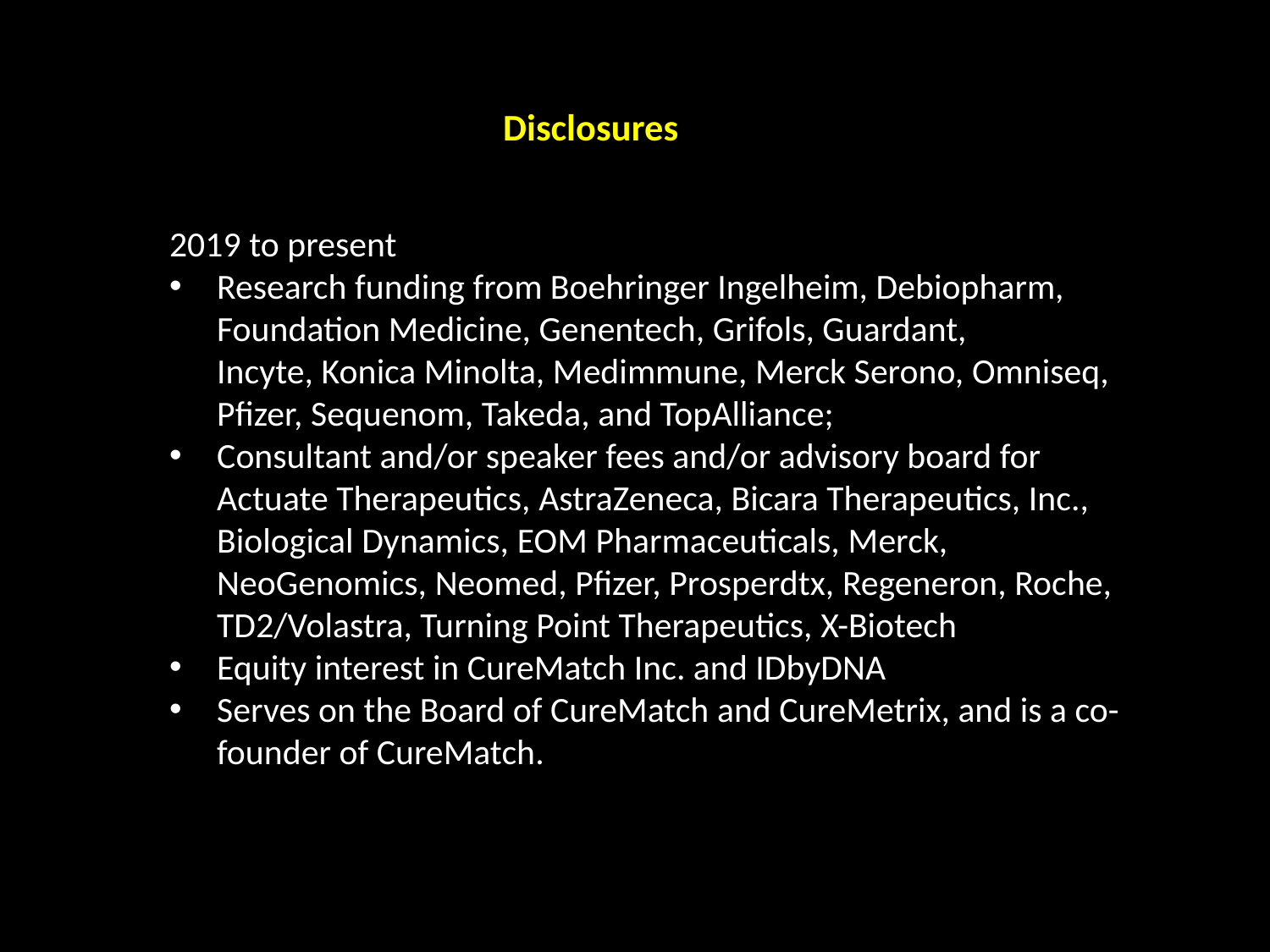

Disclosures
2019 to present
Research funding from Boehringer Ingelheim, Debiopharm, Foundation Medicine, Genentech, Grifols, Guardant, Incyte, Konica Minolta, Medimmune, Merck Serono, Omniseq, Pfizer, Sequenom, Takeda, and TopAlliance;
Consultant and/or speaker fees and/or advisory board for Actuate Therapeutics, AstraZeneca, Bicara Therapeutics, Inc., Biological Dynamics, EOM Pharmaceuticals, Merck, NeoGenomics, Neomed, Pfizer, Prosperdtx, Regeneron, Roche, TD2/Volastra, Turning Point Therapeutics, X-Biotech
Equity interest in CureMatch Inc. and IDbyDNA
Serves on the Board of CureMatch and CureMetrix, and is a co-founder of CureMatch.